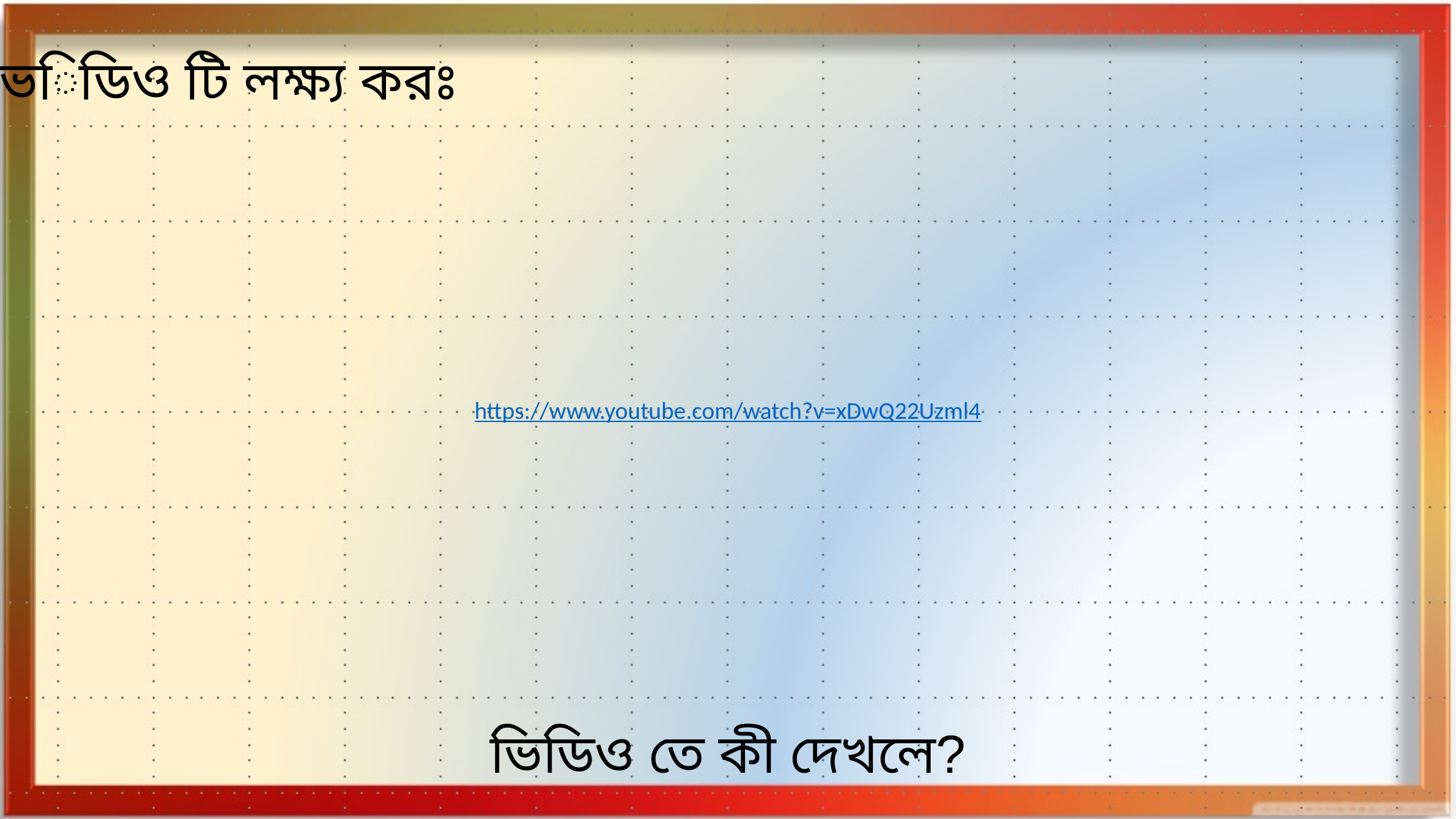

ভিডিও টি লক্ষ্য করঃ
https://www.youtube.com/watch?v=xDwQ22Uzml4
ভিডিও তে কী দেখলে?